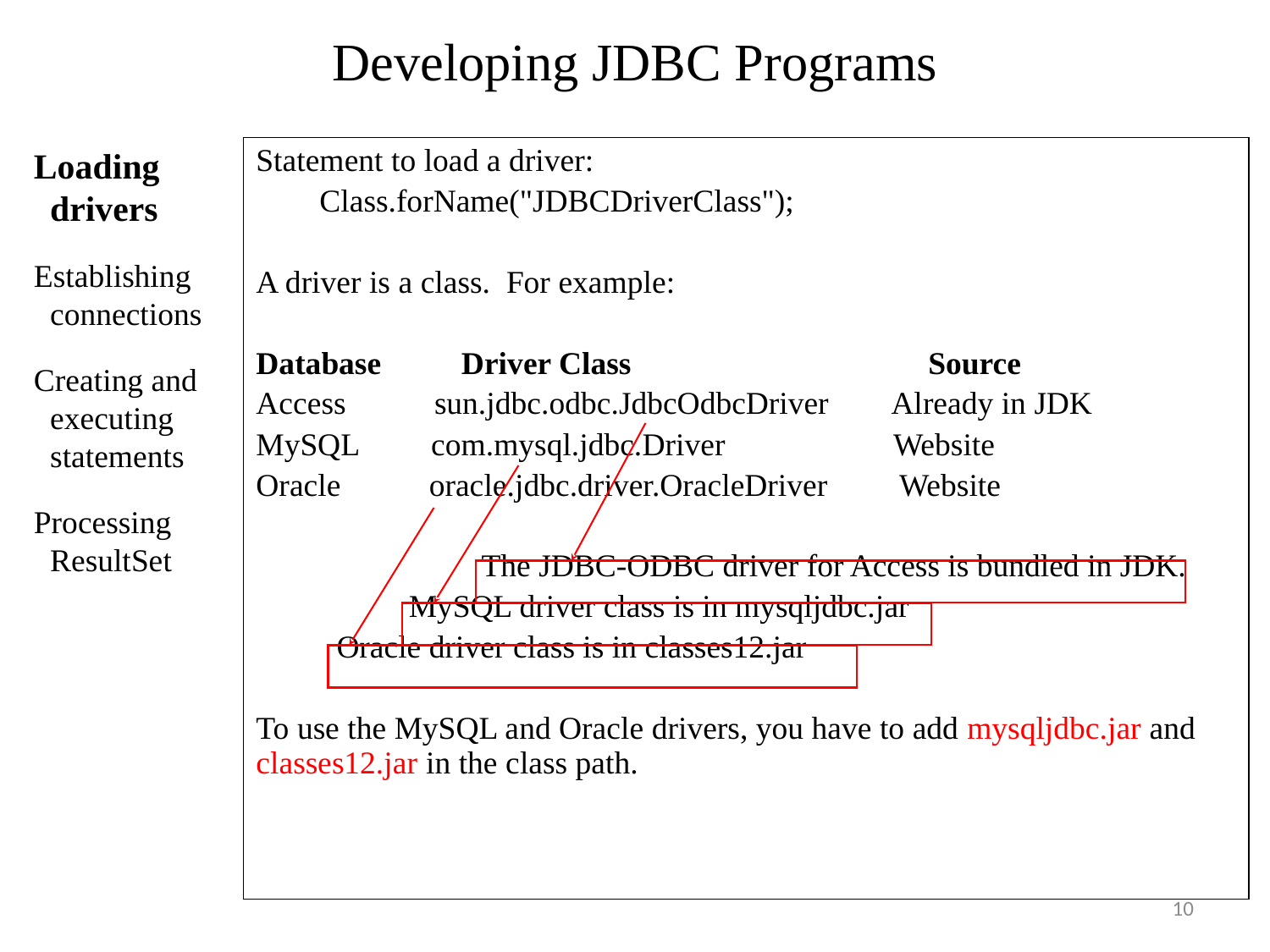

# Developing JDBC Programs
Loading drivers
Establishing connections
Creating and executing statements
Processing ResultSet
Statement to load a driver:
Class.forName("JDBCDriverClass");

A driver is a class.  For example:

Database          Driver Class                                     Source
Access           sun.jdbc.odbc.JdbcOdbcDriver        Already in JDK
MySQL         com.mysql.jdbc.Driver                     Website
Oracle           oracle.jdbc.driver.OracleDriver         Website

                            The JDBC-ODBC driver for Access is bundled in JDK.
                   MySQL driver class is in mysqljdbc.jar
          Oracle driver class is in classes12.jar

To use the MySQL and Oracle drivers, you have to add mysqljdbc.jar and classes12.jar in the class path.

10